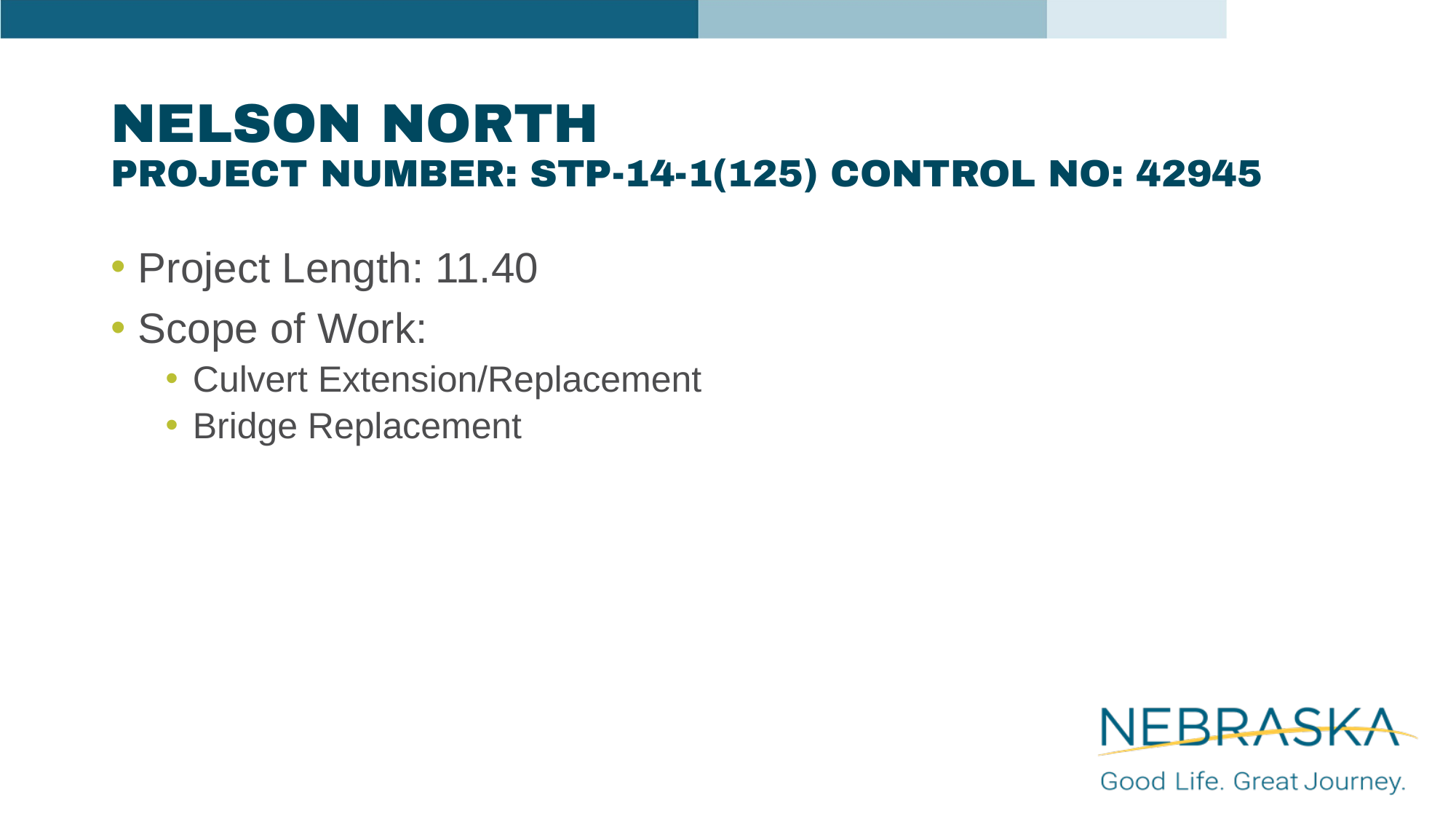

# Nelson North Project Number: STP-14-1(125) Control No: 42945
Project Length: 11.40
Scope of Work:
Culvert Extension/Replacement
Bridge Replacement